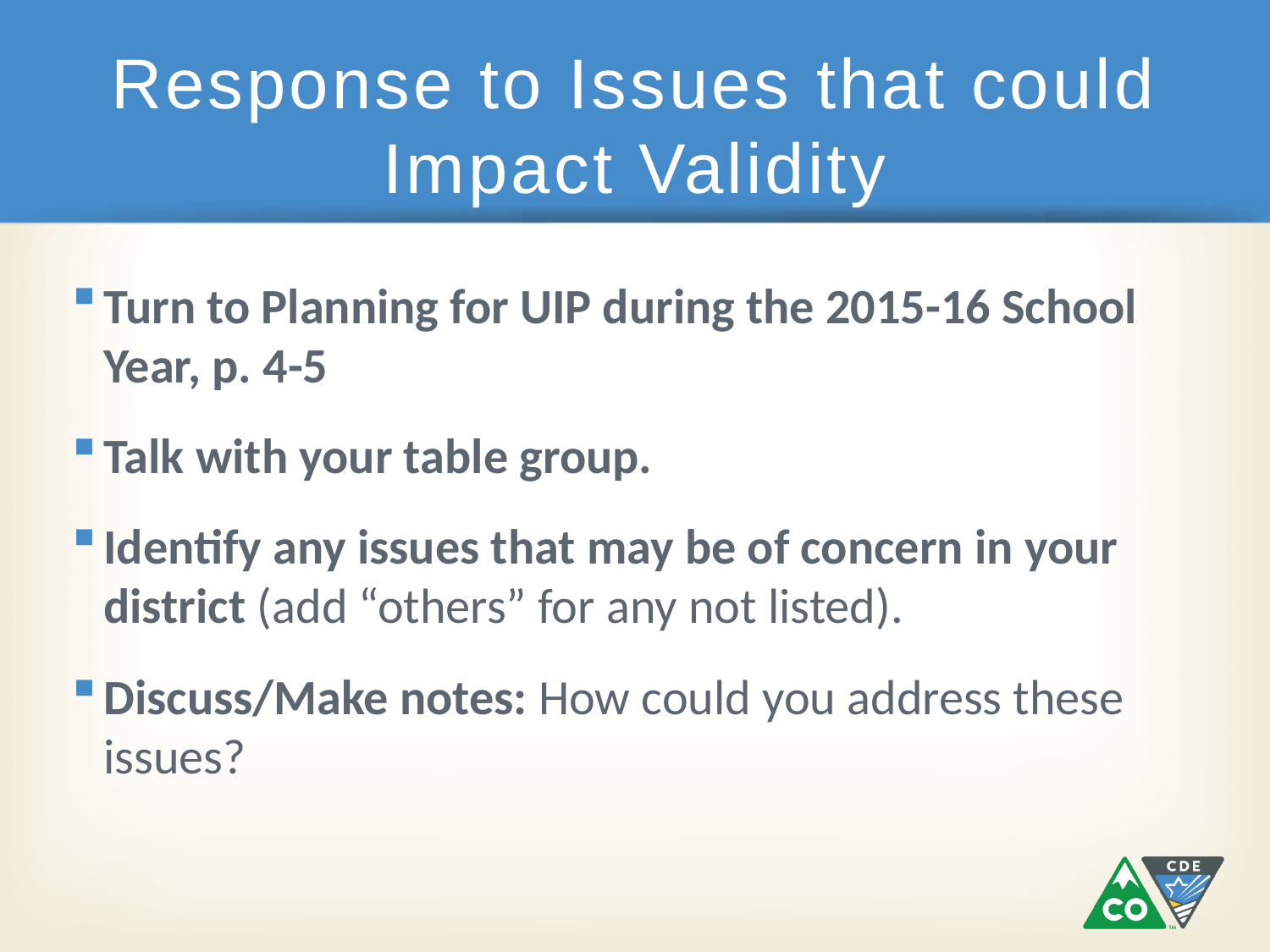

# Response to Issues that could Impact Validity
Turn to Planning for UIP during the 2015-16 School Year, p. 4-5
Talk with your table group.
Identify any issues that may be of concern in your district (add “others” for any not listed).
Discuss/Make notes: How could you address these issues?